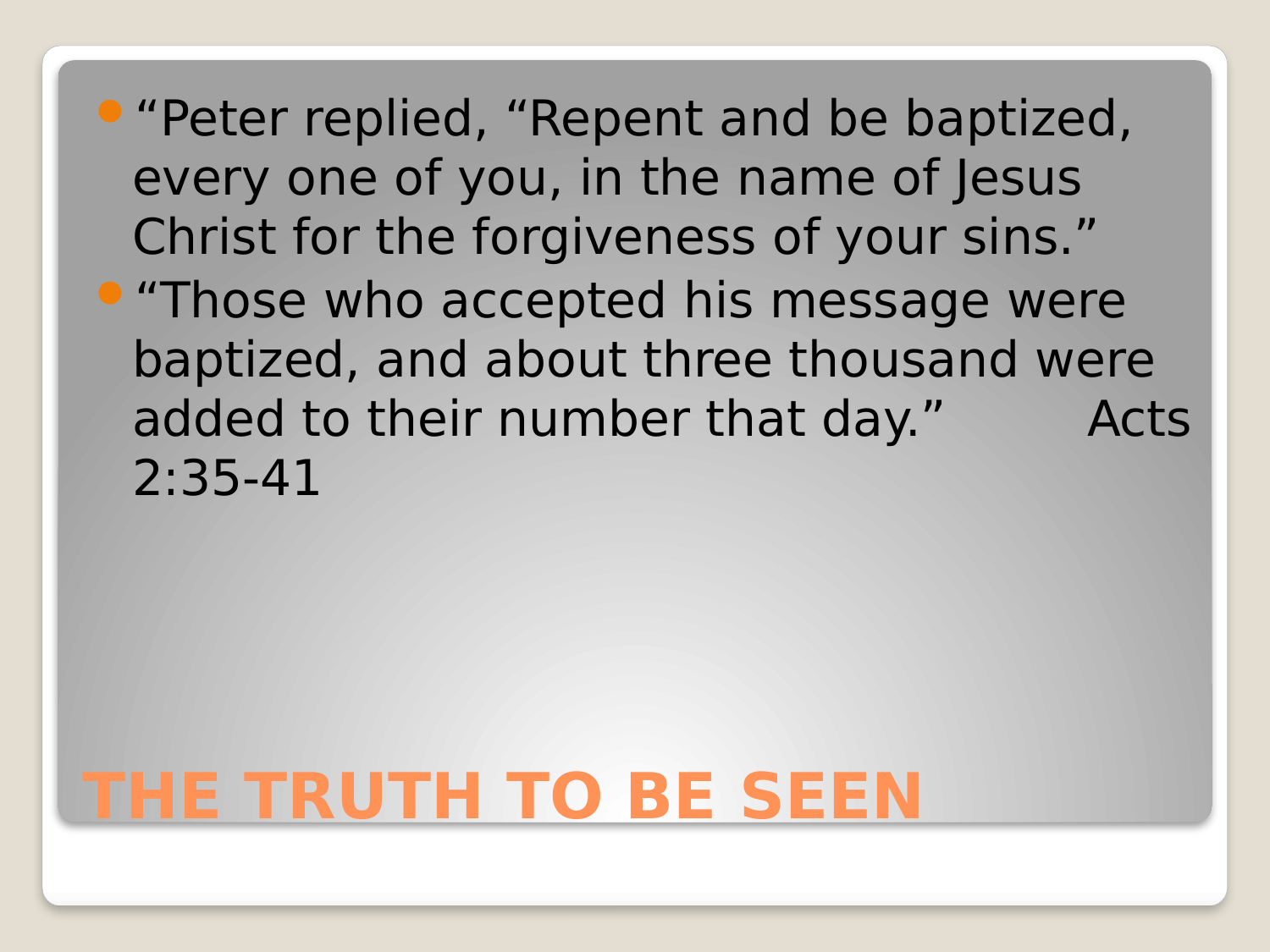

“Peter replied, “Repent and be baptized, every one of you, in the name of Jesus Christ for the forgiveness of your sins.”
“Those who accepted his message were baptized, and about three thousand were added to their number that day.”         Acts 2:35-41
# THE TRUTH TO BE SEEN